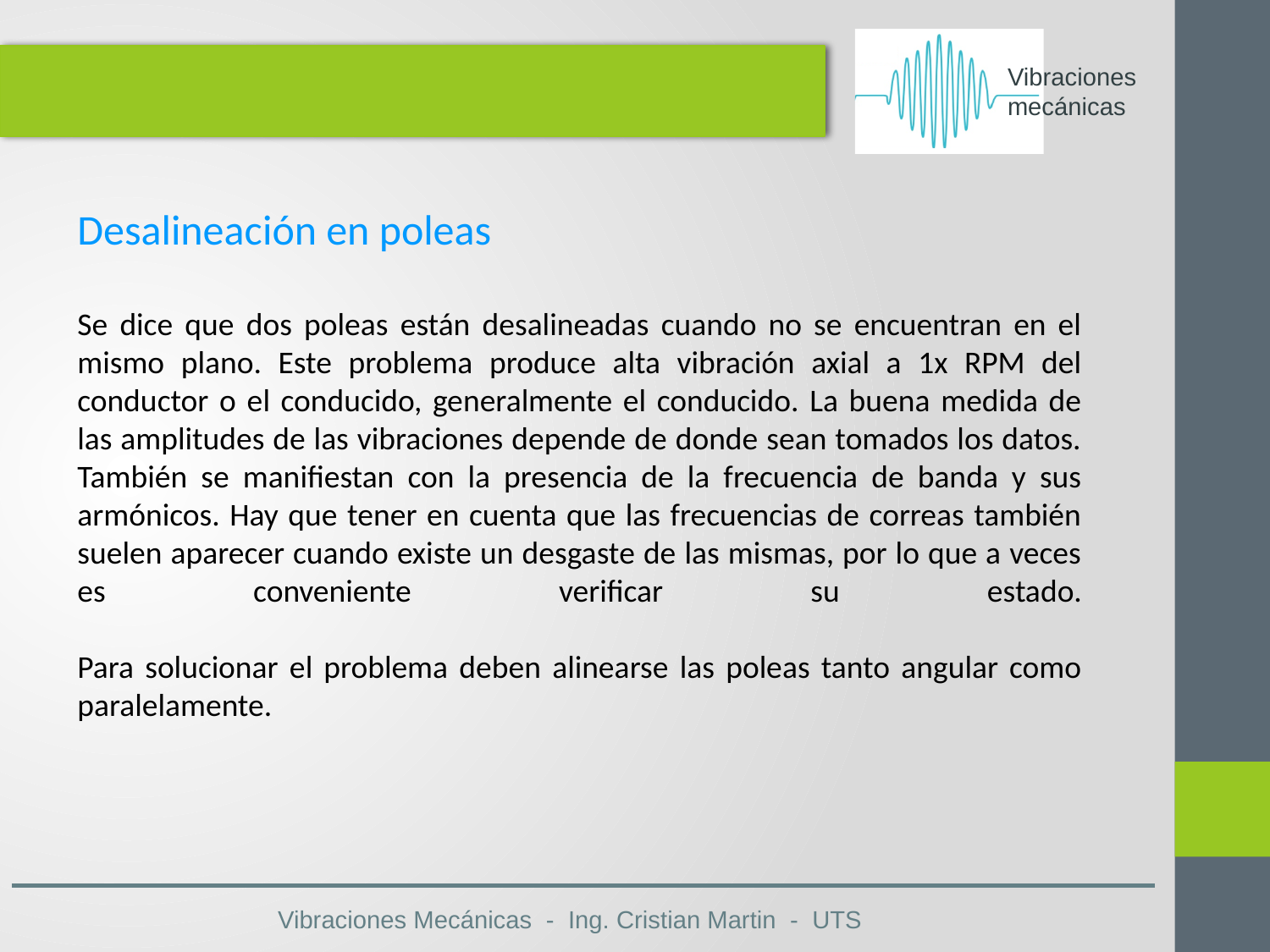

Desalineación en poleas

Se dice que dos poleas están desalineadas cuando no se encuentran en el mismo plano. Este problema produce alta vibración axial a 1x RPM del conductor o el conducido, generalmente el conducido. La buena medida de las amplitudes de las vibraciones depende de donde sean tomados los datos. También se manifiestan con la presencia de la frecuencia de banda y sus armónicos. Hay que tener en cuenta que las frecuencias de correas también suelen aparecer cuando existe un desgaste de las mismas, por lo que a veces es conveniente verificar su estado.
Para solucionar el problema deben alinearse las poleas tanto angular como paralelamente.